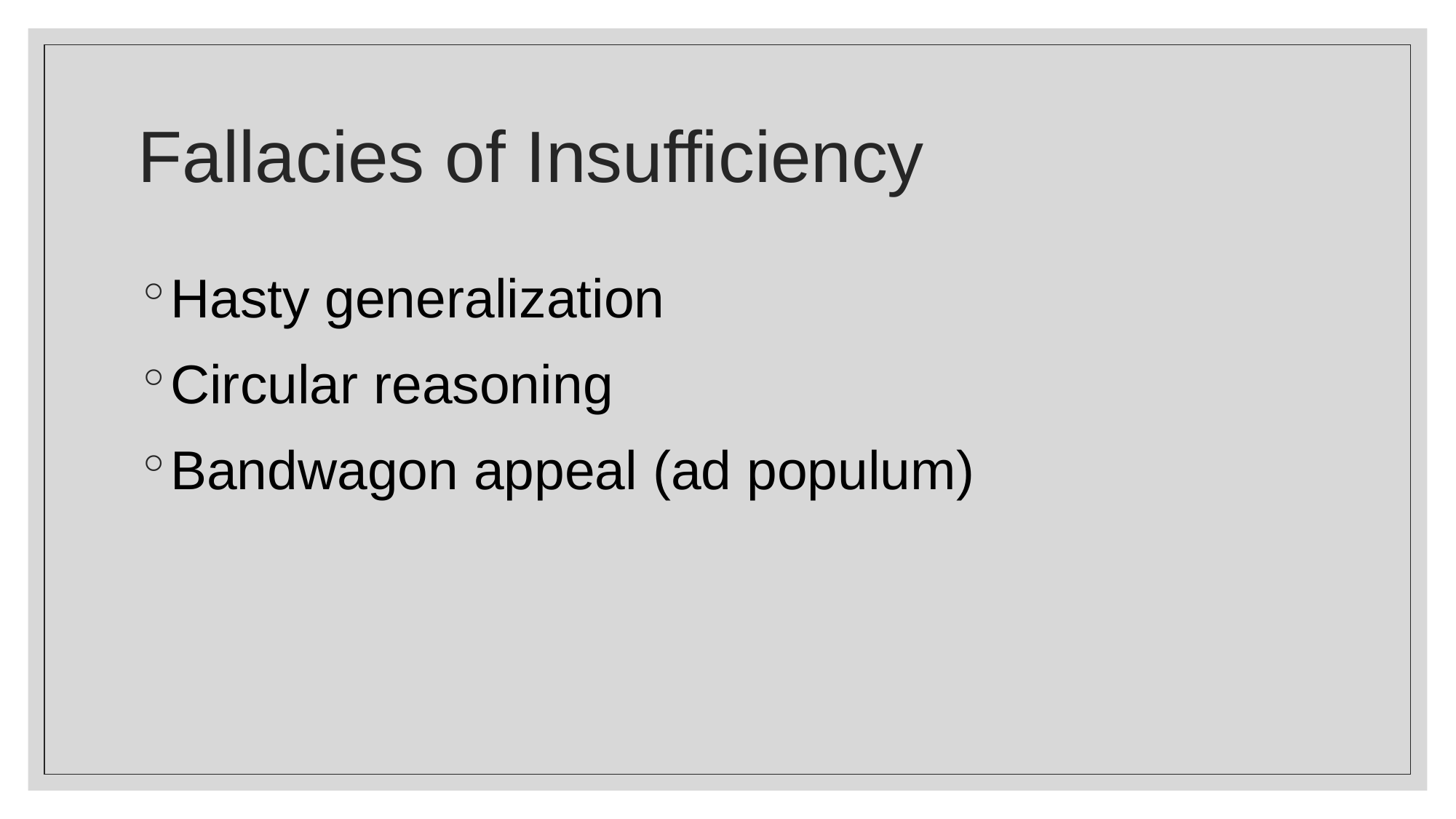

# Fallacies of Insufficiency
Hasty generalization
Circular reasoning
Bandwagon appeal (ad populum)